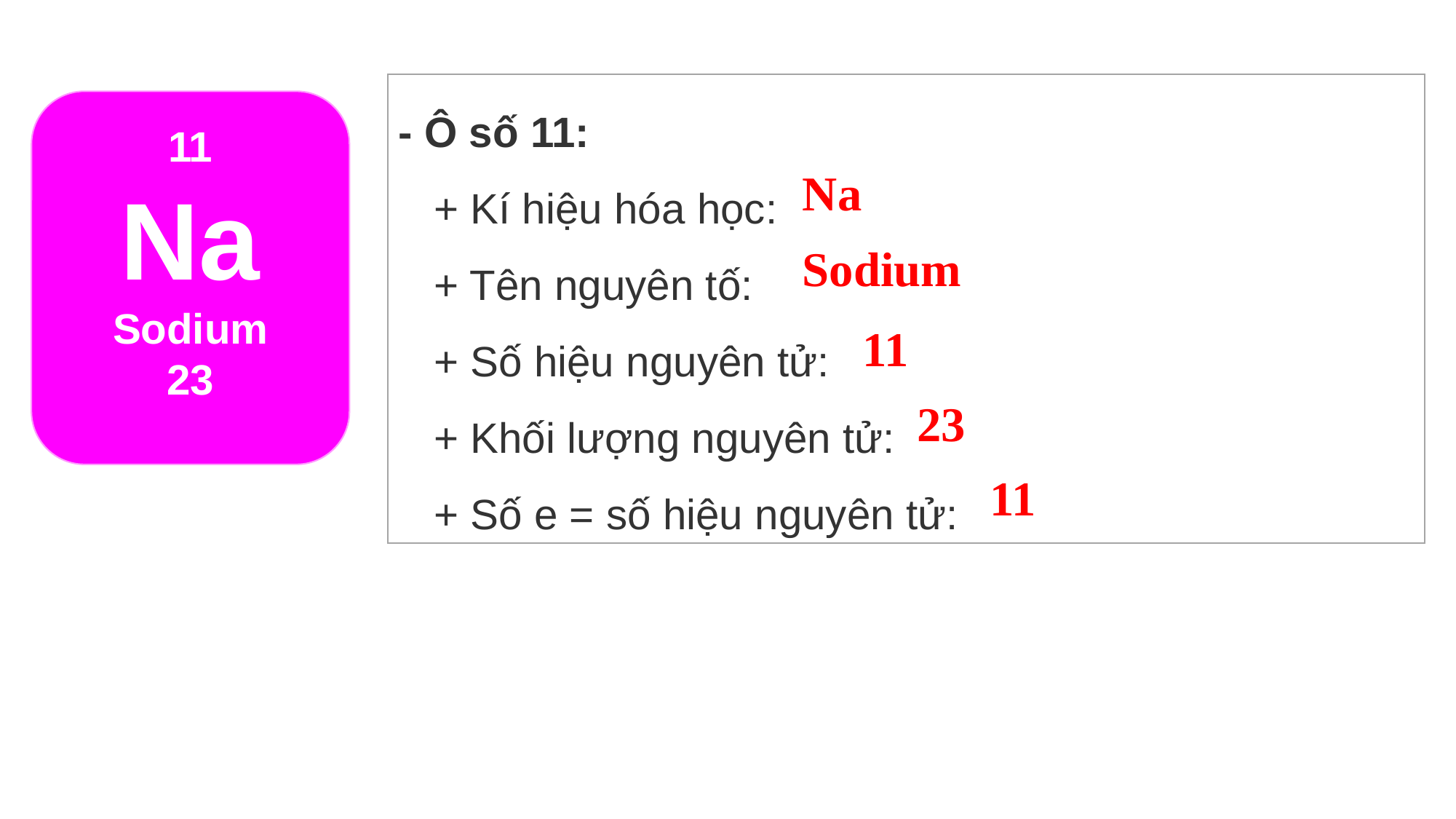

- Ô số 11:
   + Kí hiệu hóa học:
   + Tên nguyên tố:
   + Số hiệu nguyên tử:
   + Khối lượng nguyên tử:
   + Số e = số hiệu nguyên tử:
11
Na
Sodium
23

Na
Sodium
11
23
11